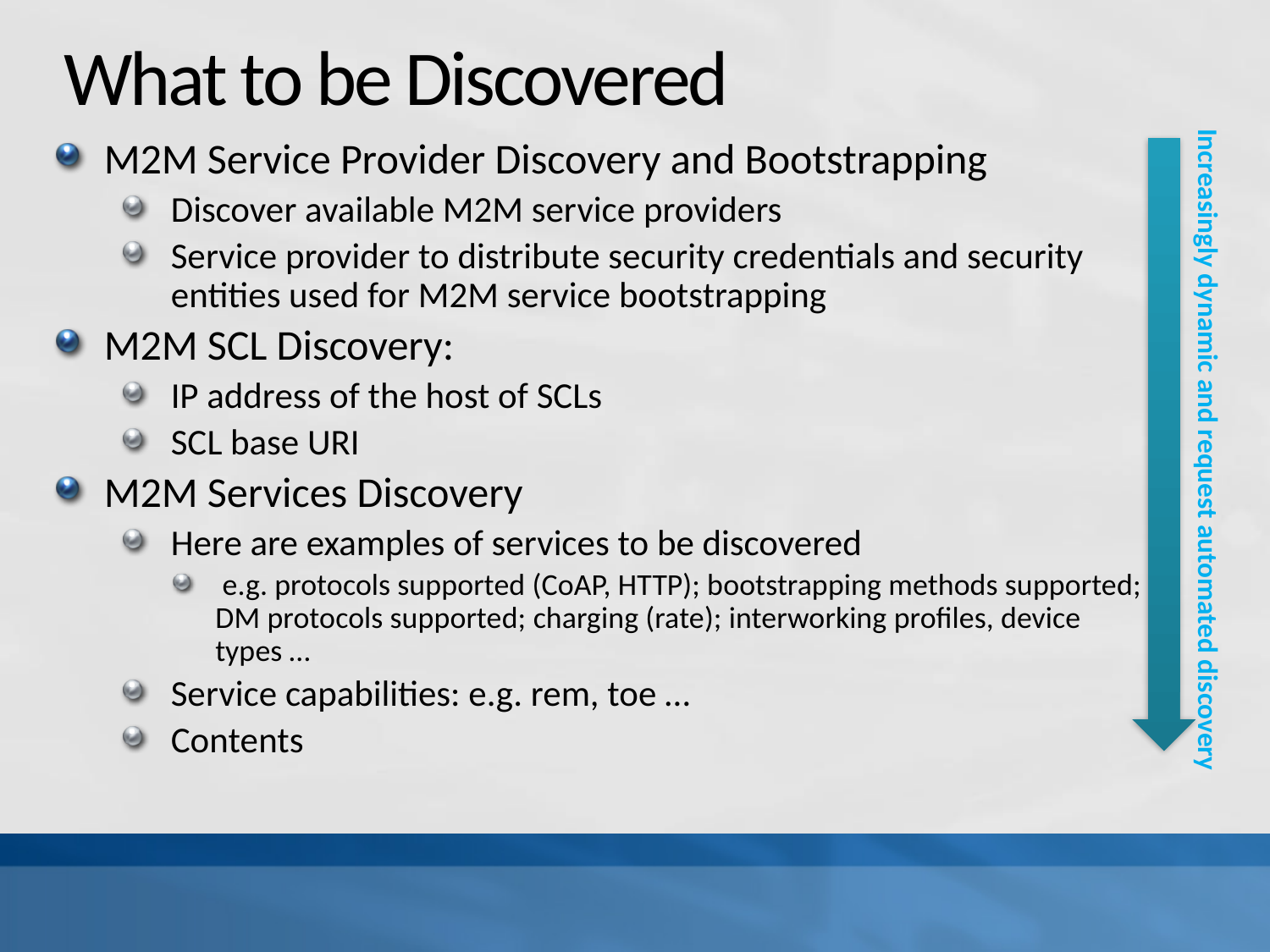

# What to be Discovered
M2M Service Provider Discovery and Bootstrapping
Discover available M2M service providers
Service provider to distribute security credentials and security entities used for M2M service bootstrapping
M2M SCL Discovery:
IP address of the host of SCLs
SCL base URI
M2M Services Discovery
Here are examples of services to be discovered
 e.g. protocols supported (CoAP, HTTP); bootstrapping methods supported; DM protocols supported; charging (rate); interworking profiles, device types …
Service capabilities: e.g. rem, toe …
Contents

Increasingly dynamic and request automated discovery